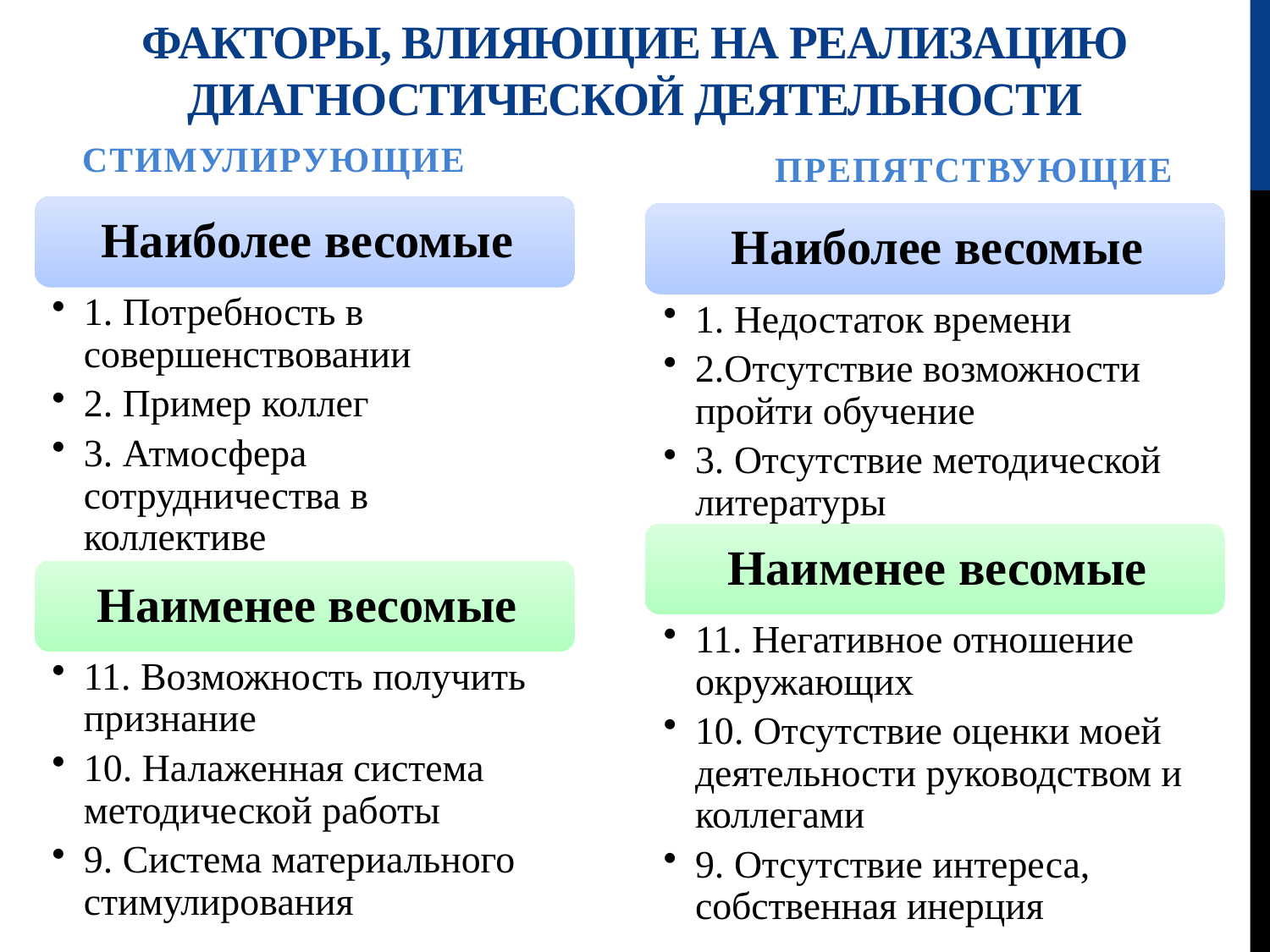

# Факторы, влияющие на реализацию диагностической деятельности
стимулирующие
препятствующие
Наиболее весомые
1. Потребность в совершенствовании
2. Пример коллег
3. Атмосфера сотрудничества в коллективе
Наименее весомые
11. Возможность получить признание
10. Налаженная система методической работы
9. Система материального стимулирования
Наиболее весомые
1. Недостаток времени
2.Отсутствие возможности пройти обучение
3. Отсутствие методической литературы
Наименее весомые
11. Негативное отношение окружающих
10. Отсутствие оценки моей деятельности руководством и коллегами
9. Отсутствие интереса, собственная инерция